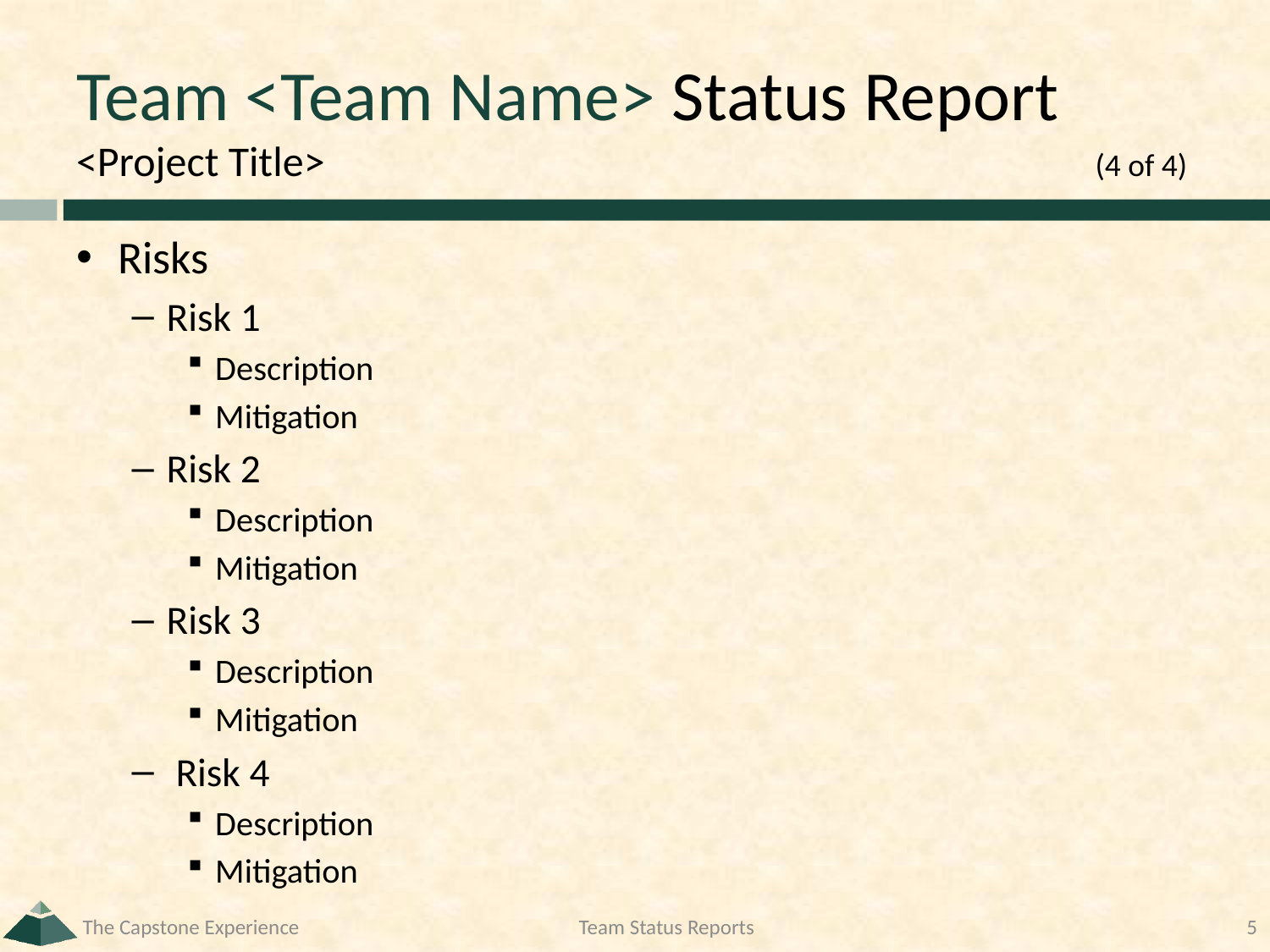

# Team <Team Name> Status Report <Project Title>	(4 of 4)
Risks
Risk 1
Description
Mitigation
Risk 2
Description
Mitigation
Risk 3
Description
Mitigation
 Risk 4
Description
Mitigation
The Capstone Experience
Team Status Reports
5